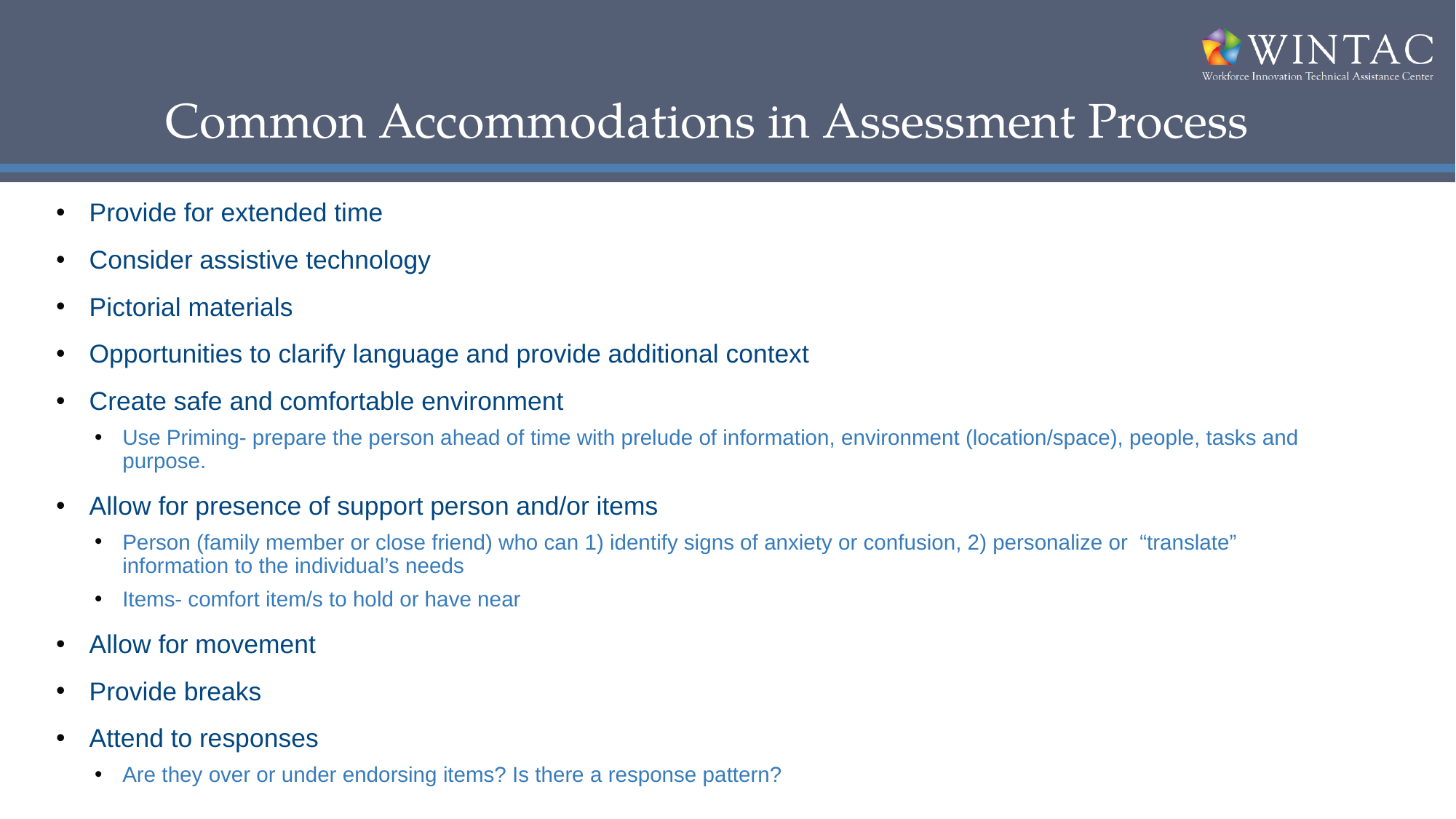

# Common Accommodations in Assessment Process
Provide for extended time
Consider assistive technology
Pictorial materials
Opportunities to clarify language and provide additional context
Create safe and comfortable environment
Use Priming- prepare the person ahead of time with prelude of information, environment (location/space), people, tasks and purpose.
Allow for presence of support person and/or items
Person (family member or close friend) who can 1) identify signs of anxiety or confusion, 2) personalize or  “translate” information to the individual’s needs
Items- comfort item/s to hold or have near
Allow for movement
Provide breaks
Attend to responses
Are they over or under endorsing items? Is there a response pattern?